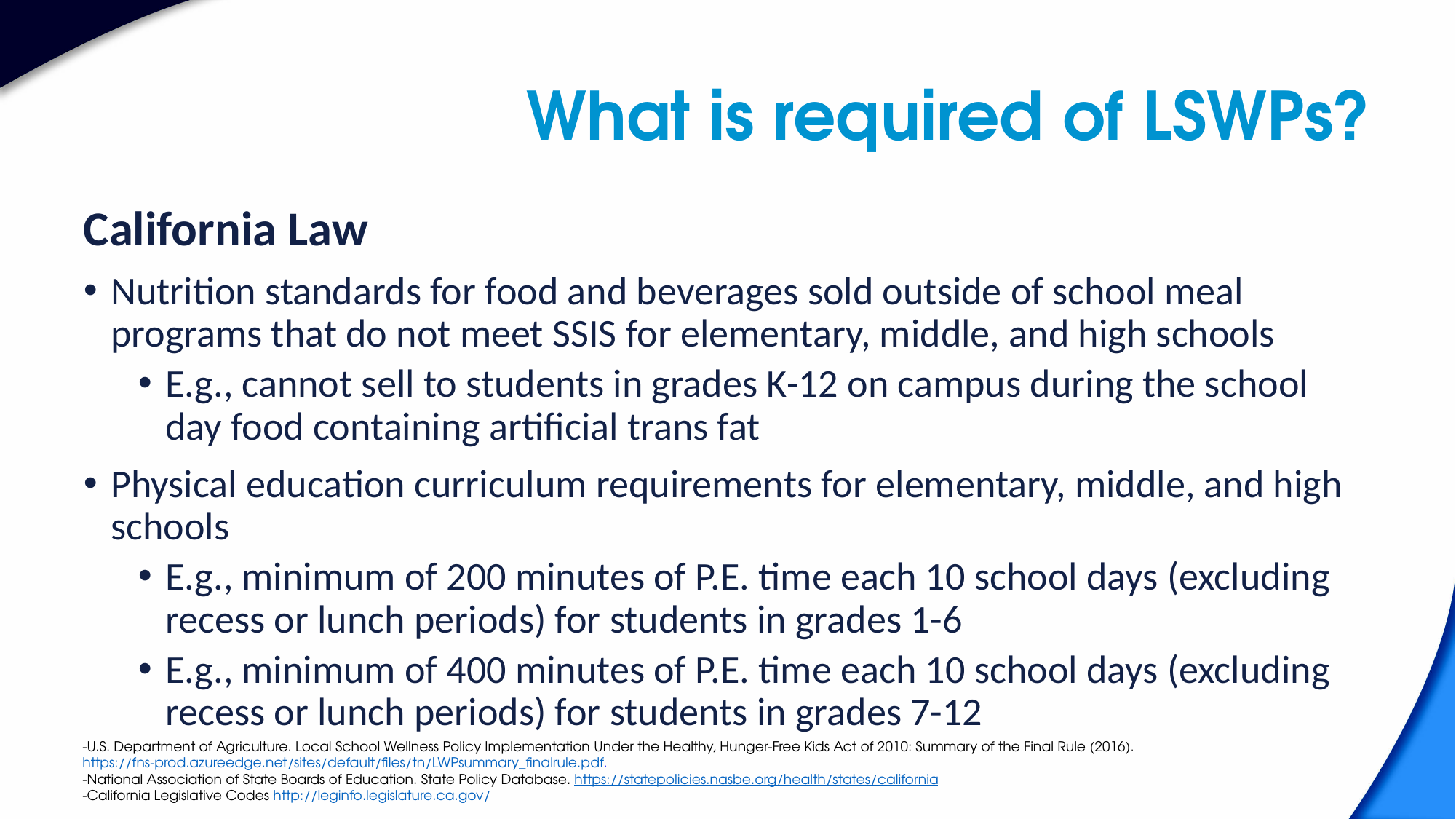

# What is required of LSWPs?
California Law
Nutrition standards for food and beverages sold outside of school meal programs that do not meet SSIS for elementary, middle, and high schools
E.g., cannot sell to students in grades K-12 on campus during the school day food containing artificial trans fat
Physical education curriculum requirements for elementary, middle, and high schools
E.g., minimum of 200 minutes of P.E. time each 10 school days (excluding recess or lunch periods) for students in grades 1-6
E.g., minimum of 400 minutes of P.E. time each 10 school days (excluding recess or lunch periods) for students in grades 7-12
-U.S. Department of Agriculture. Local School Wellness Policy Implementation Under the Healthy, Hunger-Free Kids Act of 2010: Summary of the Final Rule (2016).
https://fns-prod.azureedge.net/sites/default/files/tn/LWPsummary_finalrule.pdf.
-National Association of State Boards of Education. State Policy Database. https://statepolicies.nasbe.org/health/states/california
-California Legislative Codes http://leginfo.legislature.ca.gov/